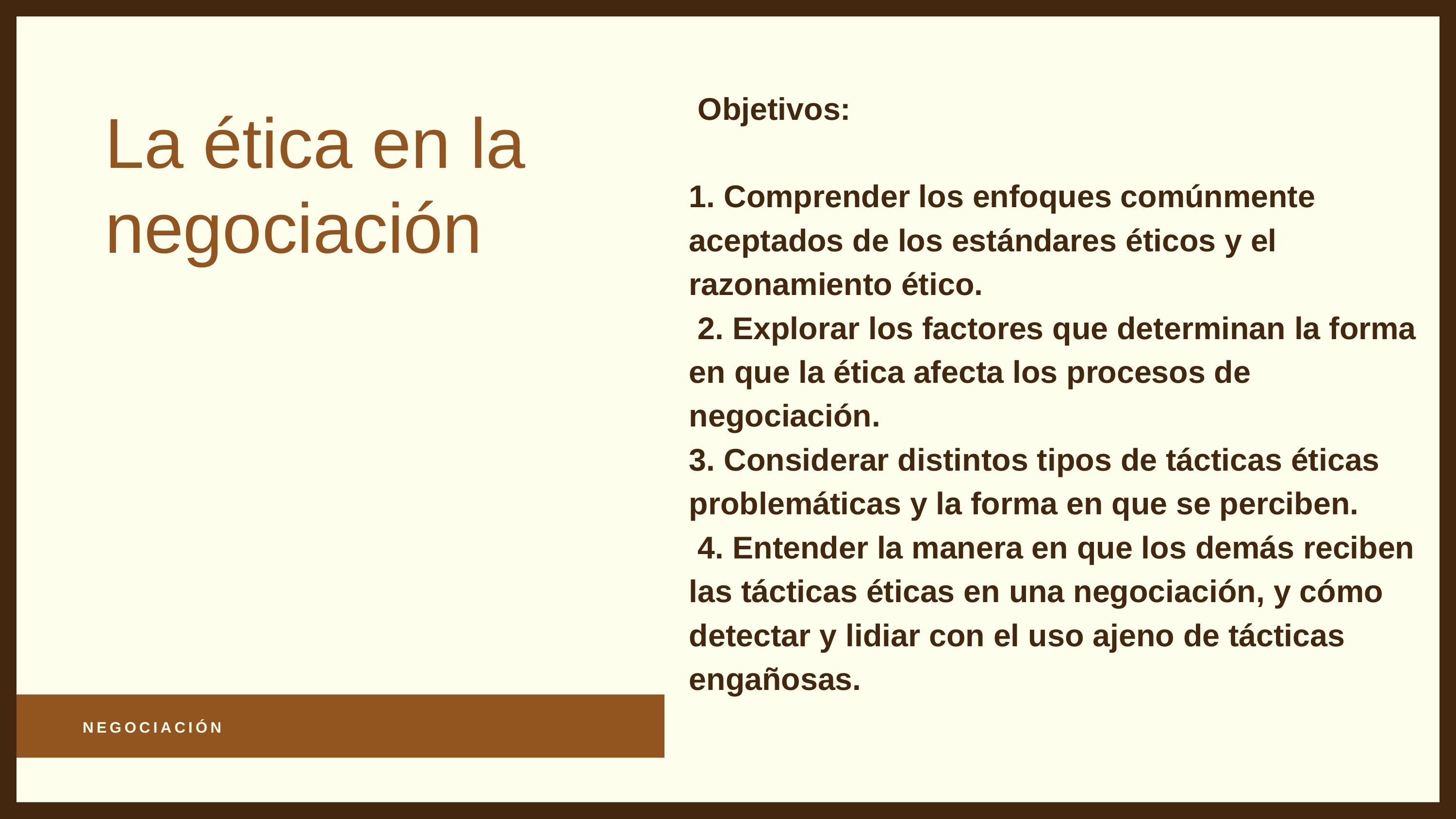

Objetivos:

1. Comprender los enfoques comúnmente aceptados de los estándares éticos y el razonamiento ético.
 2. Explorar los factores que determinan la forma en que la ética afecta los procesos de negociación.
3. Considerar distintos tipos de tácticas éticas problemáticas y la forma en que se perciben.
 4. Entender la manera en que los demás reciben las tácticas éticas en una negociación, y cómo detectar y lidiar con el uso ajeno de tácticas engañosas.

La ética en la negociación

NEGOCIACIÓN